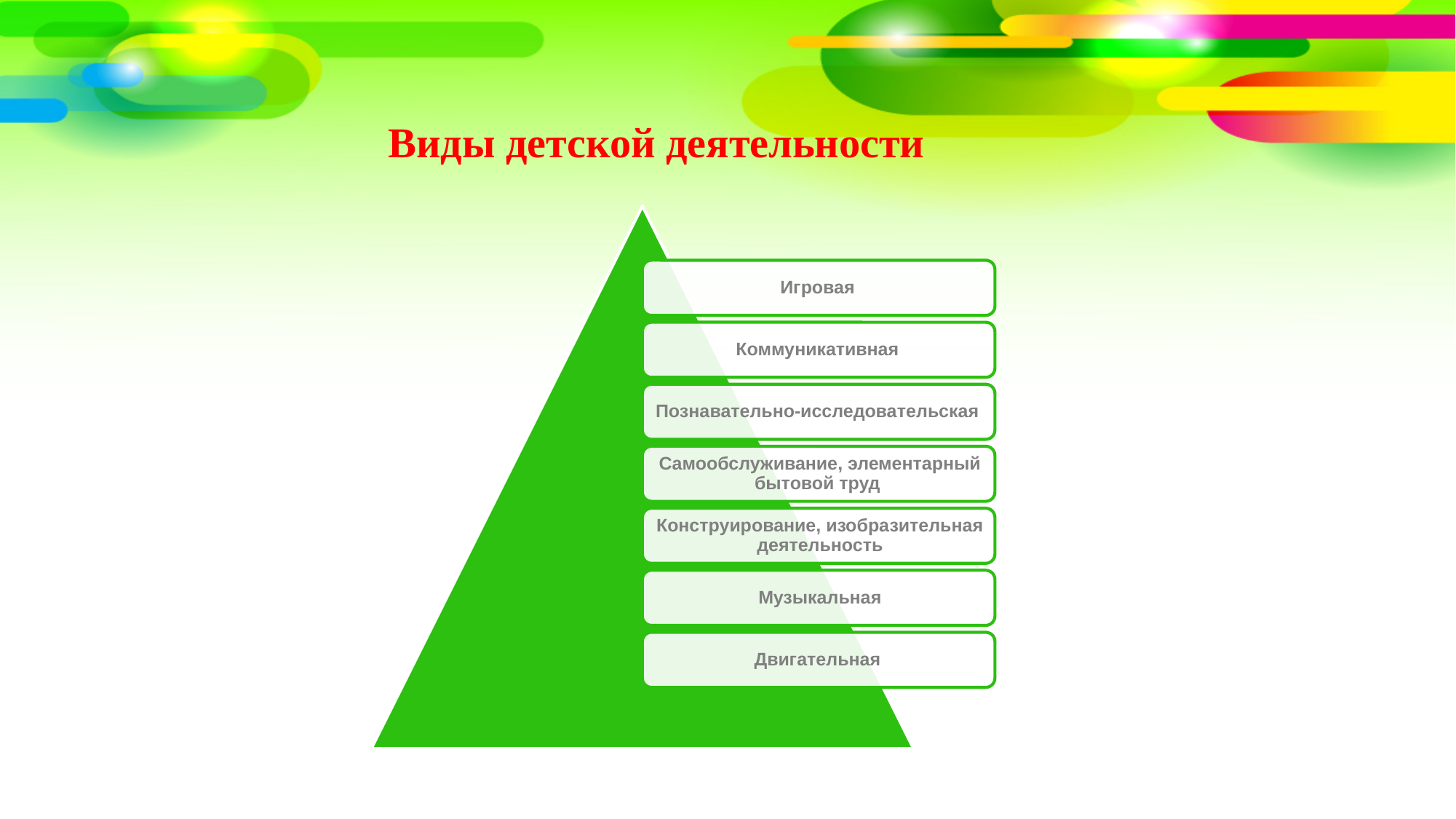

# Виды детской деятельности
Игровая
Коммуникативная
Познавательно-исследовательская
Самообслуживание, элементарный бытовой труд
Конструирование, изобразительная деятельность
Музыкальная
Двигательная